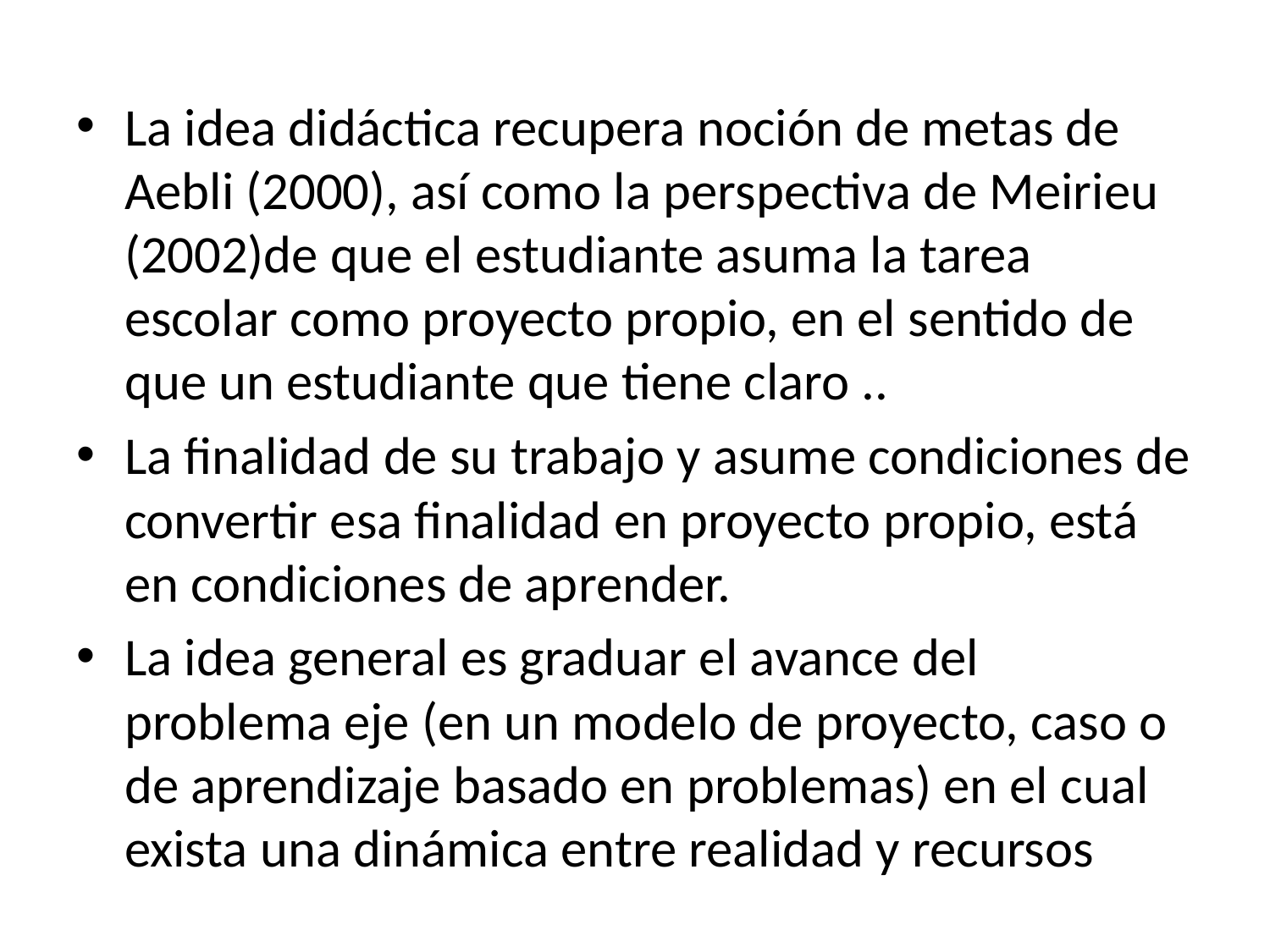

La idea didáctica recupera noción de metas de Aebli (2000), así como la perspectiva de Meirieu (2002)de que el estudiante asuma la tarea escolar como proyecto propio, en el sentido de que un estudiante que tiene claro ..
La finalidad de su trabajo y asume condiciones de convertir esa finalidad en proyecto propio, está en condiciones de aprender.
La idea general es graduar el avance del problema eje (en un modelo de proyecto, caso o de aprendizaje basado en problemas) en el cual exista una dinámica entre realidad y recursos